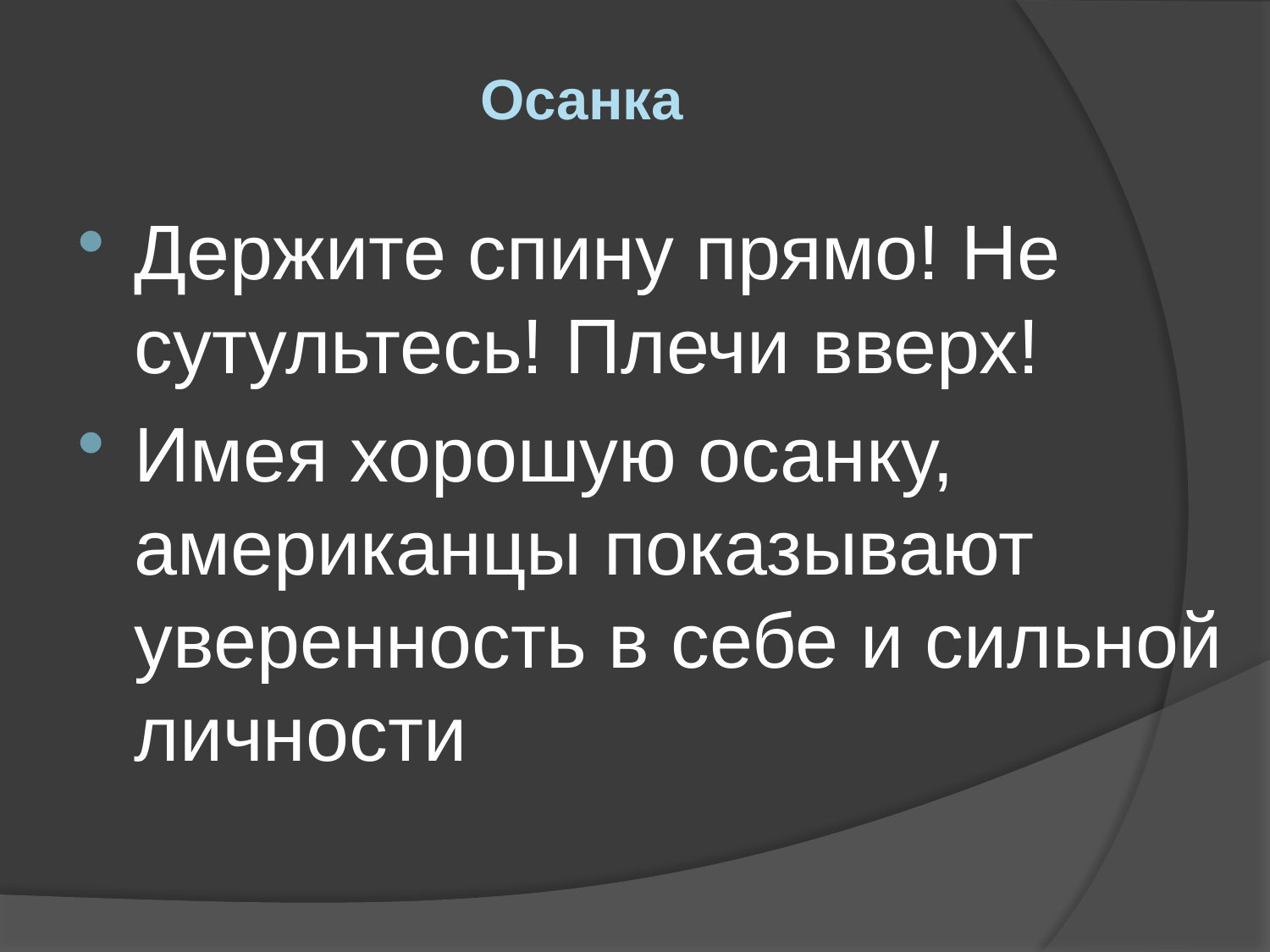

# Осанка
Держите спину прямо! Не сутультесь! Плечи вверх!
Имея хорошую осанку, американцы показывают уверенность в себе и сильной личности